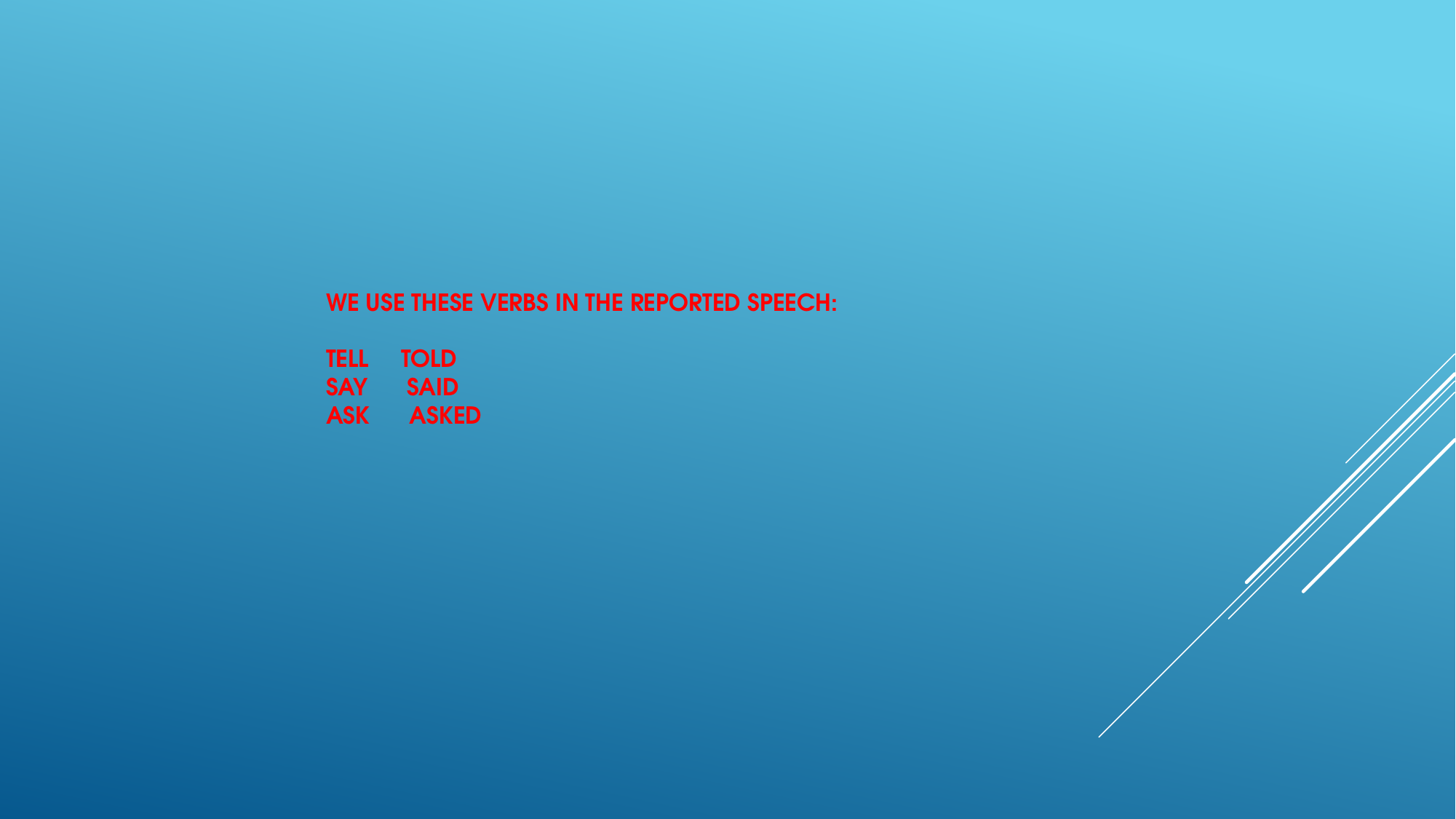

# We use these verbs in the reported speech: Tell     told say      said ask      asked